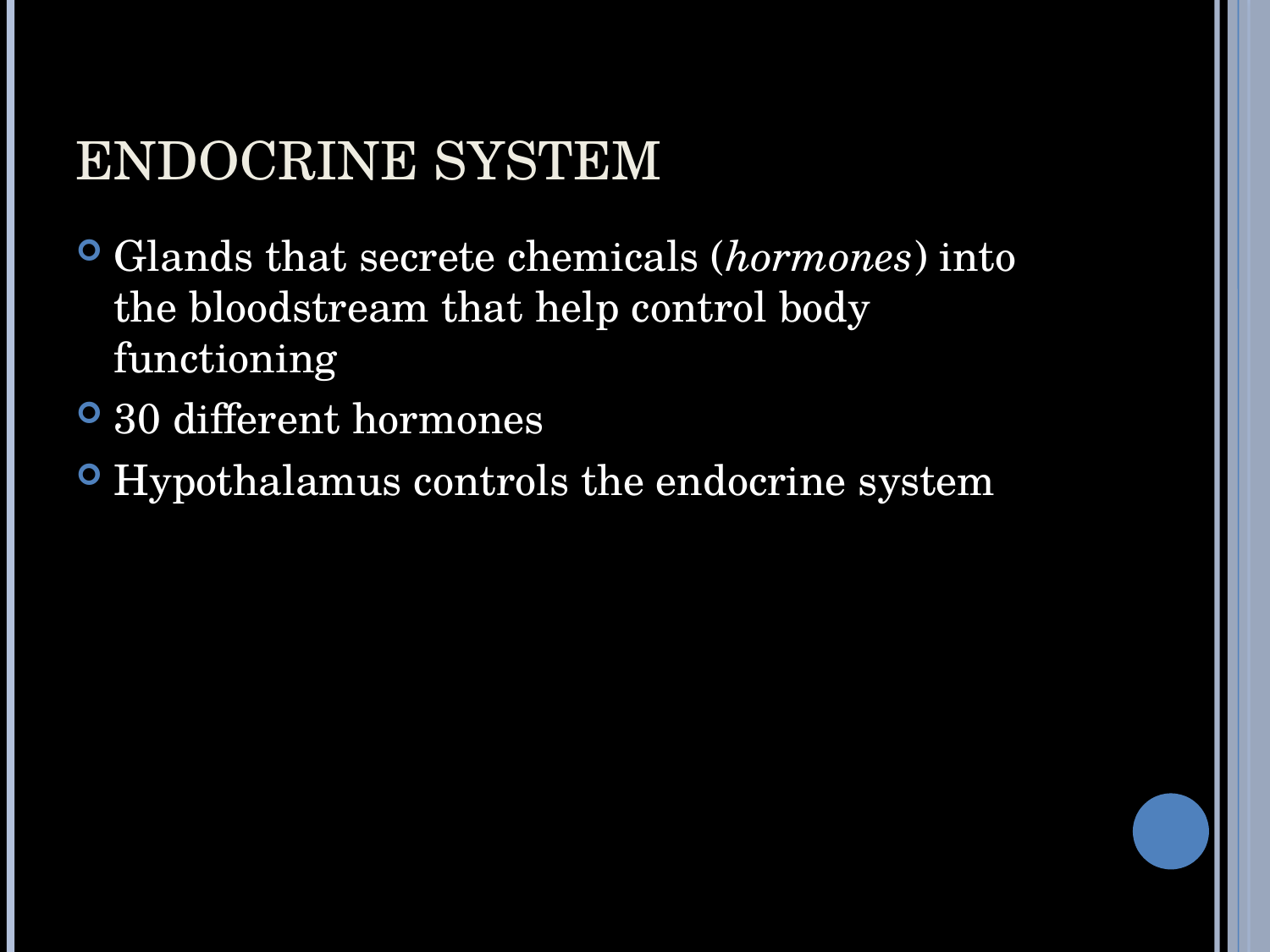

# ENDOCRINE SYSTEM
Glands that secrete chemicals (hormones) into the bloodstream that help control body functioning
30 different hormones
Hypothalamus controls the endocrine system